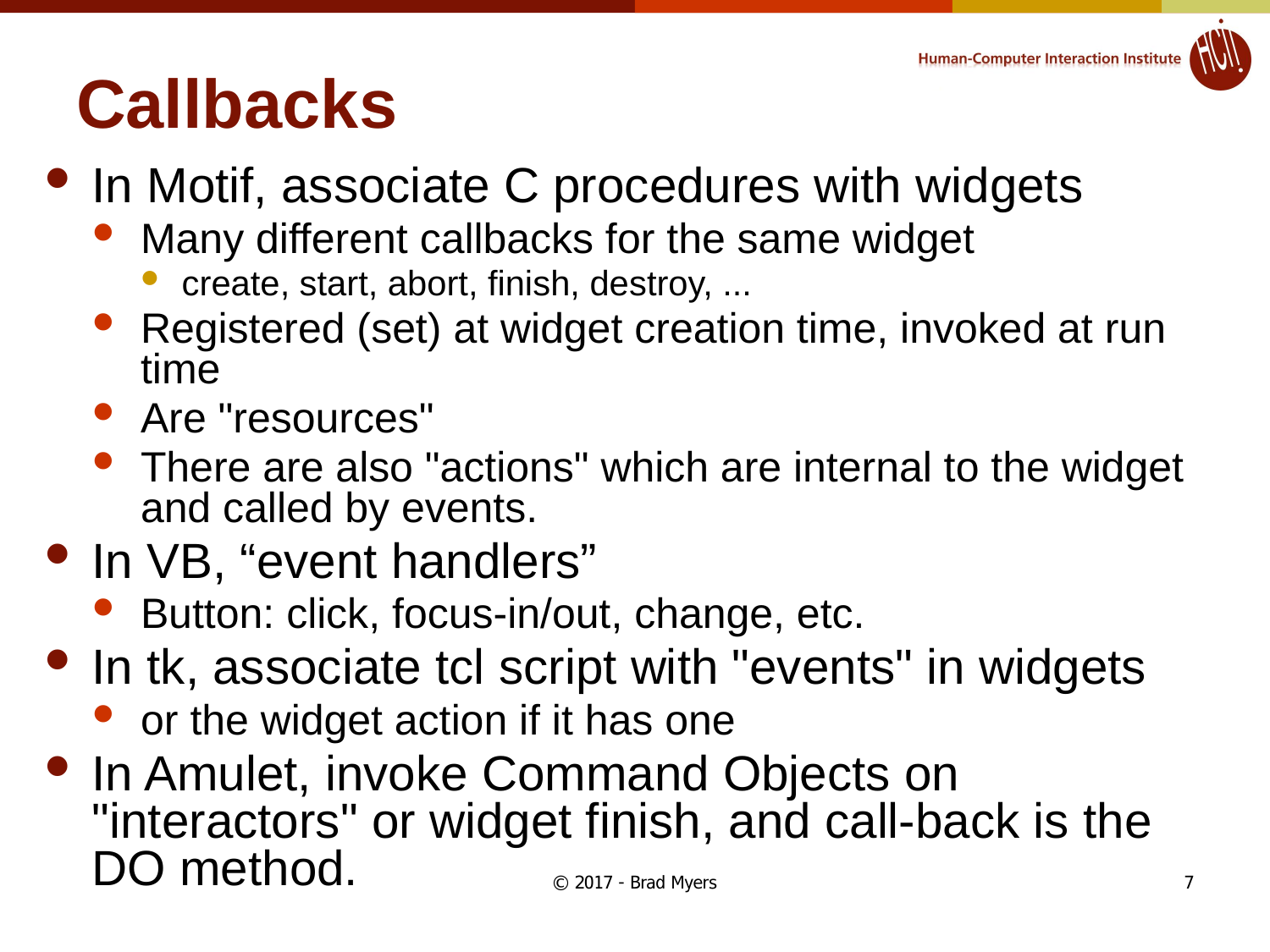

# Callbacks
In Motif, associate C procedures with widgets
Many different callbacks for the same widget
create, start, abort, finish, destroy, ...
Registered (set) at widget creation time, invoked at run time
Are "resources"
There are also "actions" which are internal to the widget and called by events.
In VB, “event handlers”
Button: click, focus-in/out, change, etc.
In tk, associate tcl script with "events" in widgets
or the widget action if it has one
In Amulet, invoke Command Objects on "interactors" or widget finish, and call-back is the DO method.
© 2017 - Brad Myers
7